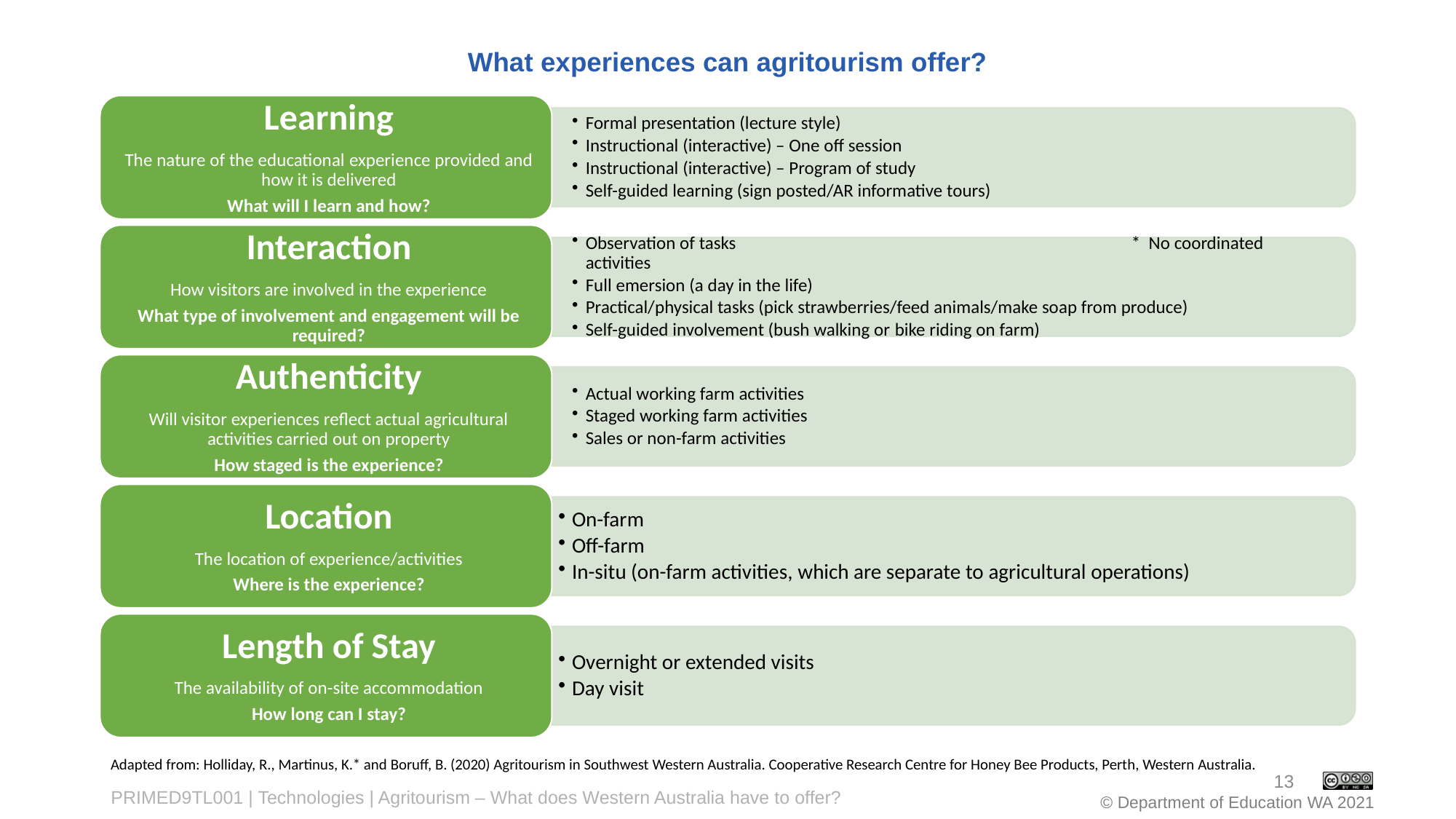

# What experiences can agritourism offer?
Formal presentation (lecture style)
Instructional (interactive) – One off session
Instructional (interactive) – Program of study
Self-guided learning (sign posted/AR informative tours)
Learning
The nature of the educational experience provided and how it is delivered
What will I learn and how?
Observation of tasks				*  No coordinated activities
Full emersion (a day in the life)
Practical/physical tasks (pick strawberries/feed animals/make soap from produce)
Self-guided involvement (bush walking or bike riding on farm)
Interaction
How visitors are involved in the experience
What type of involvement and engagement will be required?
Actual working farm activities
Staged working farm activities
Sales or non-farm activities
Authenticity
Will visitor experiences reflect actual agricultural activities carried out on property
How staged is the experience?
On-farm
Off-farm
In-situ (on-farm activities, which are separate to agricultural operations)
Location
The location of experience/activities
Where is the experience?
Overnight or extended visits
Day visit
Length of Stay
The availability of on-site accommodation
How long can I stay?
Adapted from: Holliday, R., Martinus, K.* and Boruff, B. (2020) Agritourism in Southwest Western Australia. Cooperative Research Centre for Honey Bee Products, Perth, Western Australia.

13
PRIMED9TL001 | Technologies | Agritourism – What does Western Australia have to offer?